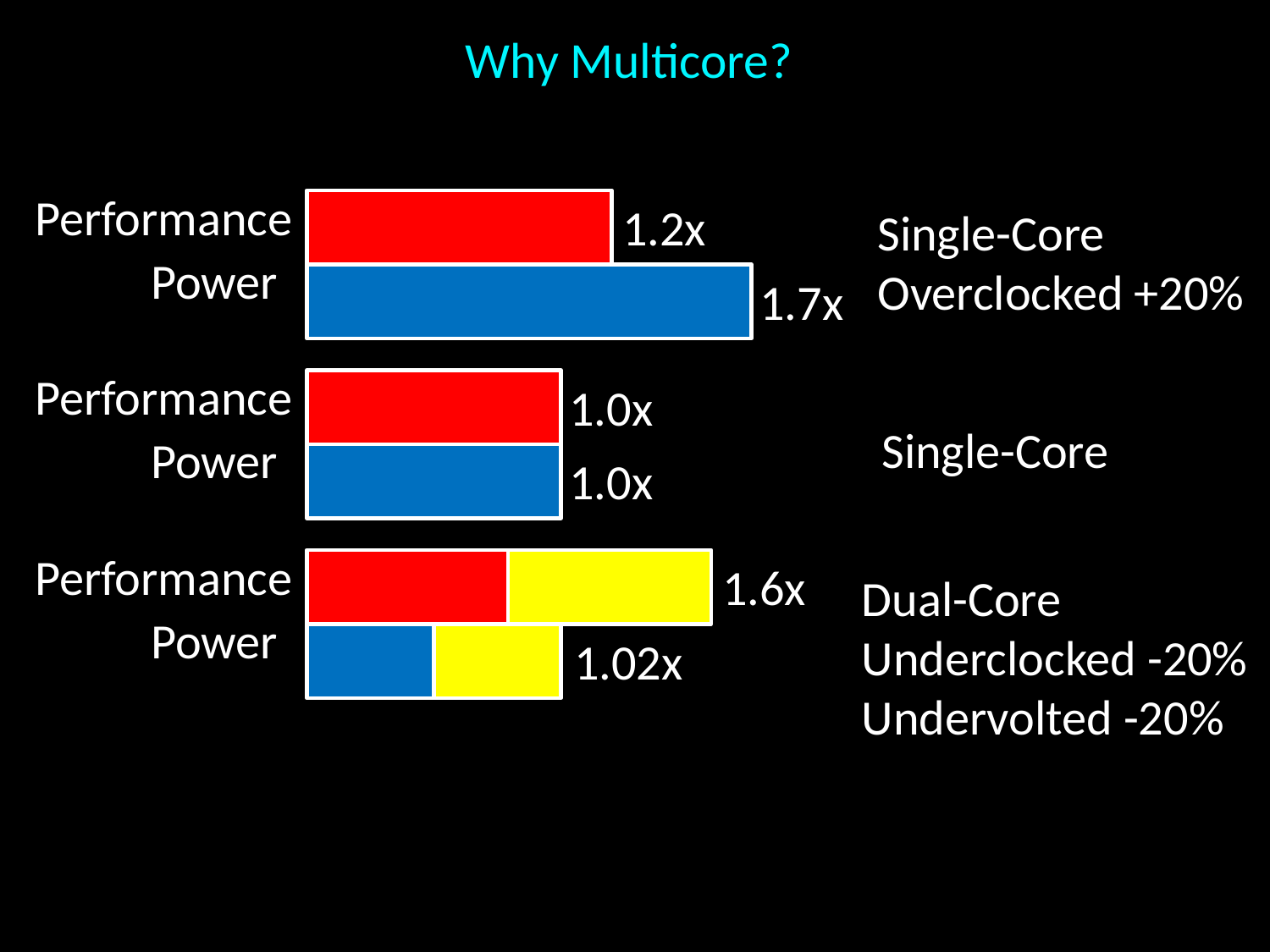

# Why Multicore?
Performance

1.2x
Single-Core
Overclocked +20%
Power

1.7x
Performance

1.0x
Single-Core
Power

1.0x
Performance

0.8x

1.6x
Single-Core
Underclocked -20%
Dual-Core
Underclocked -20%
Undervolted -20%
Power

0.51x

1.02x